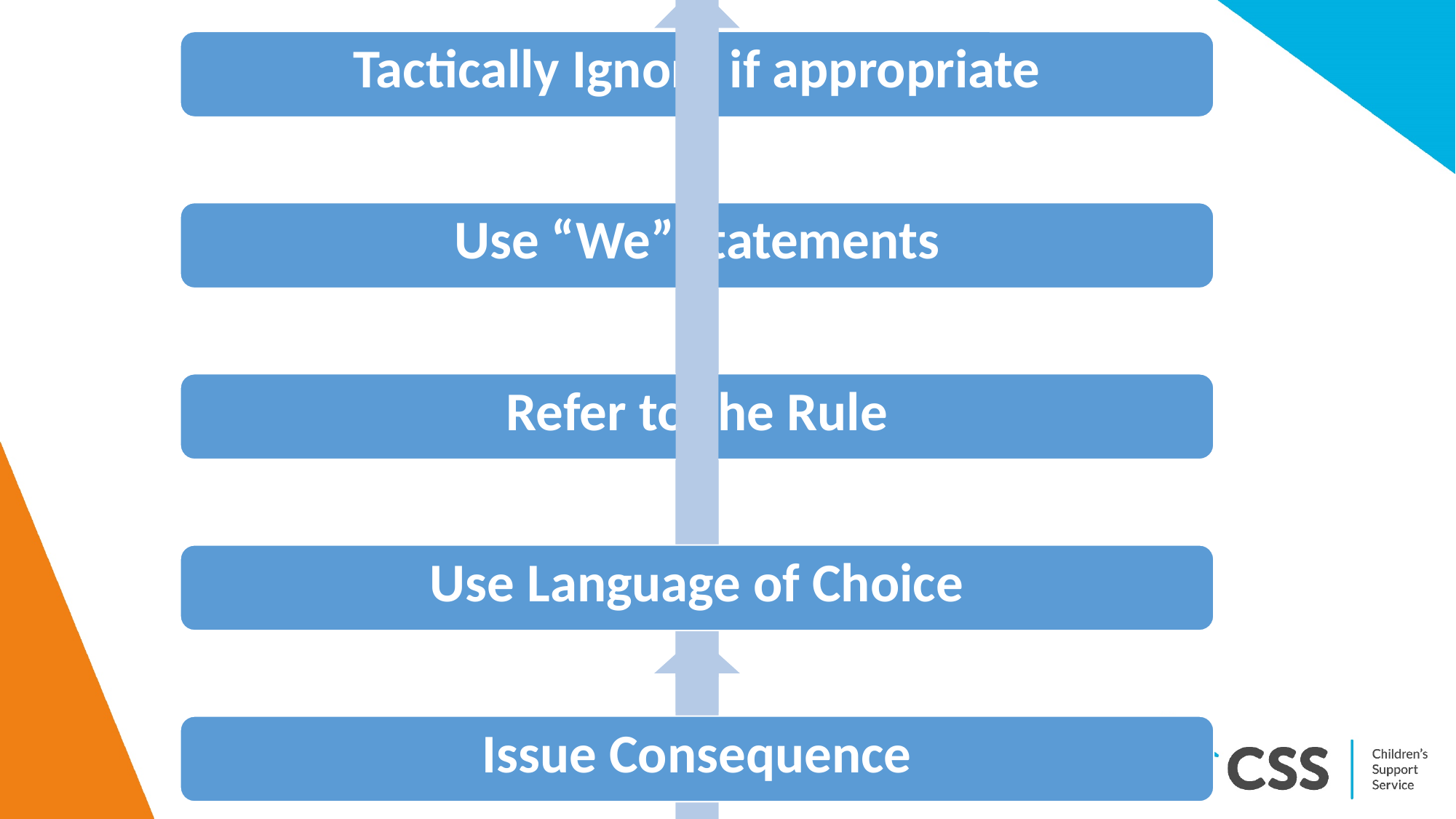

Refer to the Rule
Use “We” statements
Tactically Ignore if appropriate
Use Language of Choice
Issue Consequence